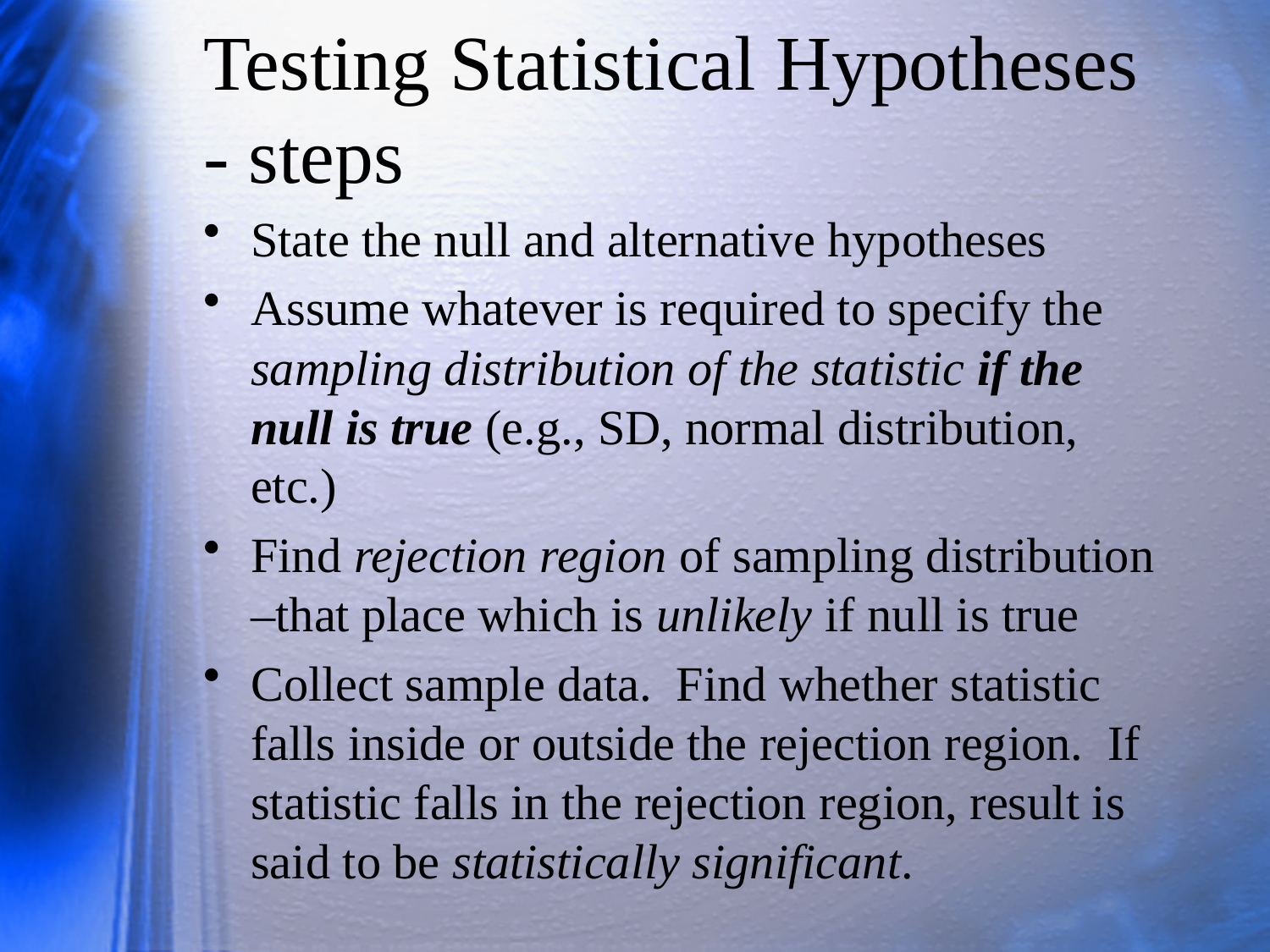

# Testing Statistical Hypotheses - steps
State the null and alternative hypotheses
Assume whatever is required to specify the sampling distribution of the statistic if the null is true (e.g., SD, normal distribution, etc.)
Find rejection region of sampling distribution –that place which is unlikely if null is true
Collect sample data.  Find whether statistic falls inside or outside the rejection region.  If statistic falls in the rejection region, result is said to be statistically significant.